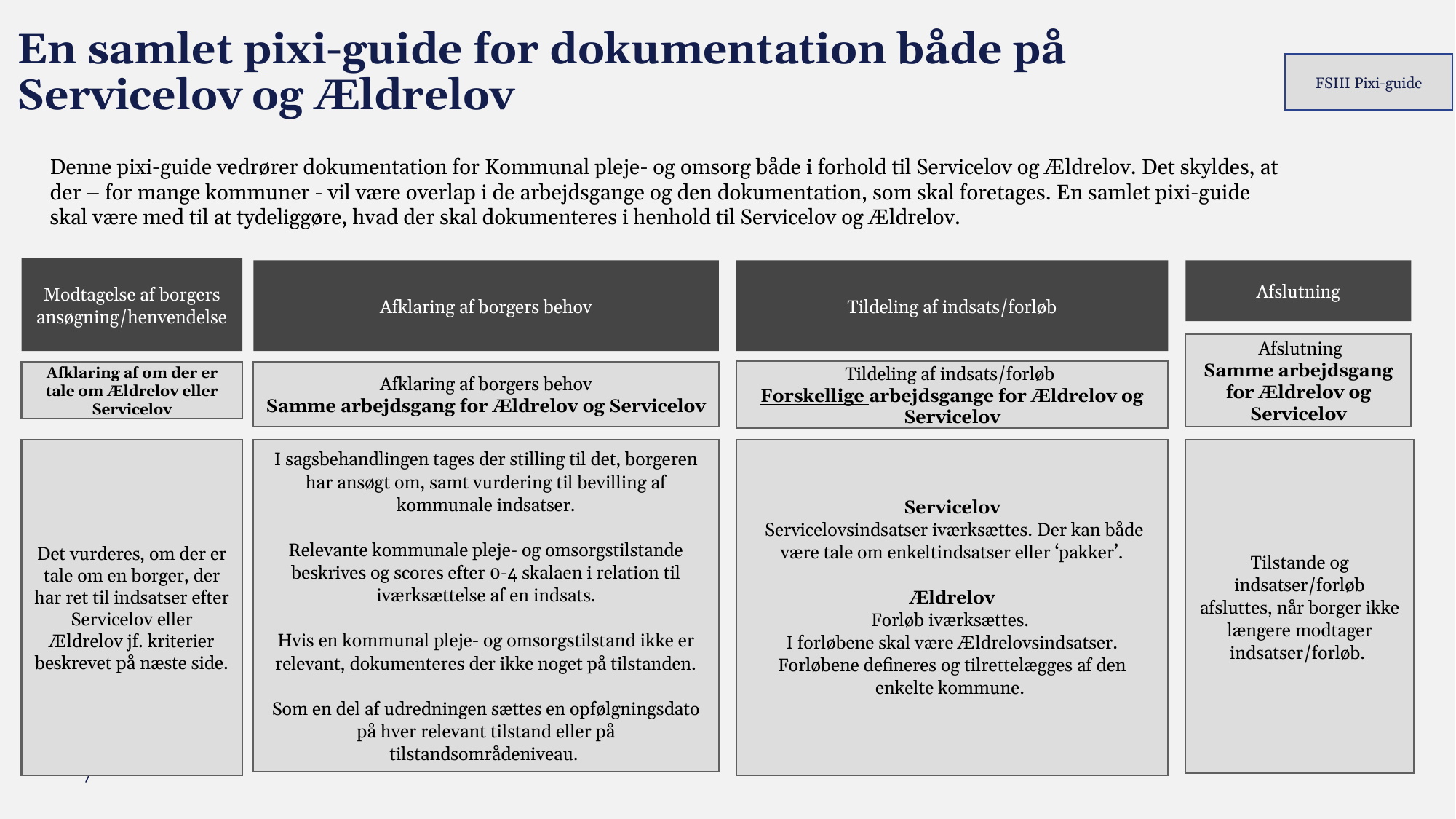

# En samlet pixi-guide for dokumentation både på Servicelov og Ældrelov
FSIII Pixi-guide
Denne pixi-guide vedrører dokumentation for Kommunal pleje- og omsorg både i forhold til Servicelov og Ældrelov. Det skyldes, at der – for mange kommuner - vil være overlap i de arbejdsgange og den dokumentation, som skal foretages. En samlet pixi-guide skal være med til at tydeliggøre, hvad der skal dokumenteres i henhold til Servicelov og Ældrelov.

Modtagelse af borgers ansøgning/henvendelse
Afklaring af borgers behov
Tildeling af indsats/forløb
Afslutning
 Afslutning
Samme arbejdsgang for Ældrelov og Servicelov
Tildeling af indsats/forløb
Forskellige arbejdsgange for Ældrelov og Servicelov
Afklaring af om der er tale om Ældrelov eller Servicelov
Afklaring af borgers behov
Samme arbejdsgang for Ældrelov og Servicelov
Det vurderes, om der er tale om en borger, der har ret til indsatser efter Servicelov eller Ældrelov jf. kriterier beskrevet på næste side.

I sagsbehandlingen tages der stilling til det, borgeren har ansøgt om, samt vurdering til bevilling af kommunale indsatser.

Relevante kommunale pleje- og omsorgstilstande beskrives og scores efter 0-4 skalaen i relation til iværksættelse af en indsats.

Hvis en kommunal pleje- og omsorgstilstand ikke er relevant, dokumenteres der ikke noget på tilstanden.

Som en del af udredningen sættes en opfølgningsdato på hver relevant tilstand eller på tilstandsområdeniveau.

Servicelov
 Servicelovsindsatser iværksættes. Der kan både være tale om enkeltindsatser eller ‘pakker’.

Ældrelov
Forløb iværksættes.
I forløbene skal være Ældrelovsindsatser. Forløbene defineres og tilrettelægges af den enkelte kommune.

Tilstande og indsatser/forløb afsluttes, når borger ikke længere modtager indsatser/forløb.
7